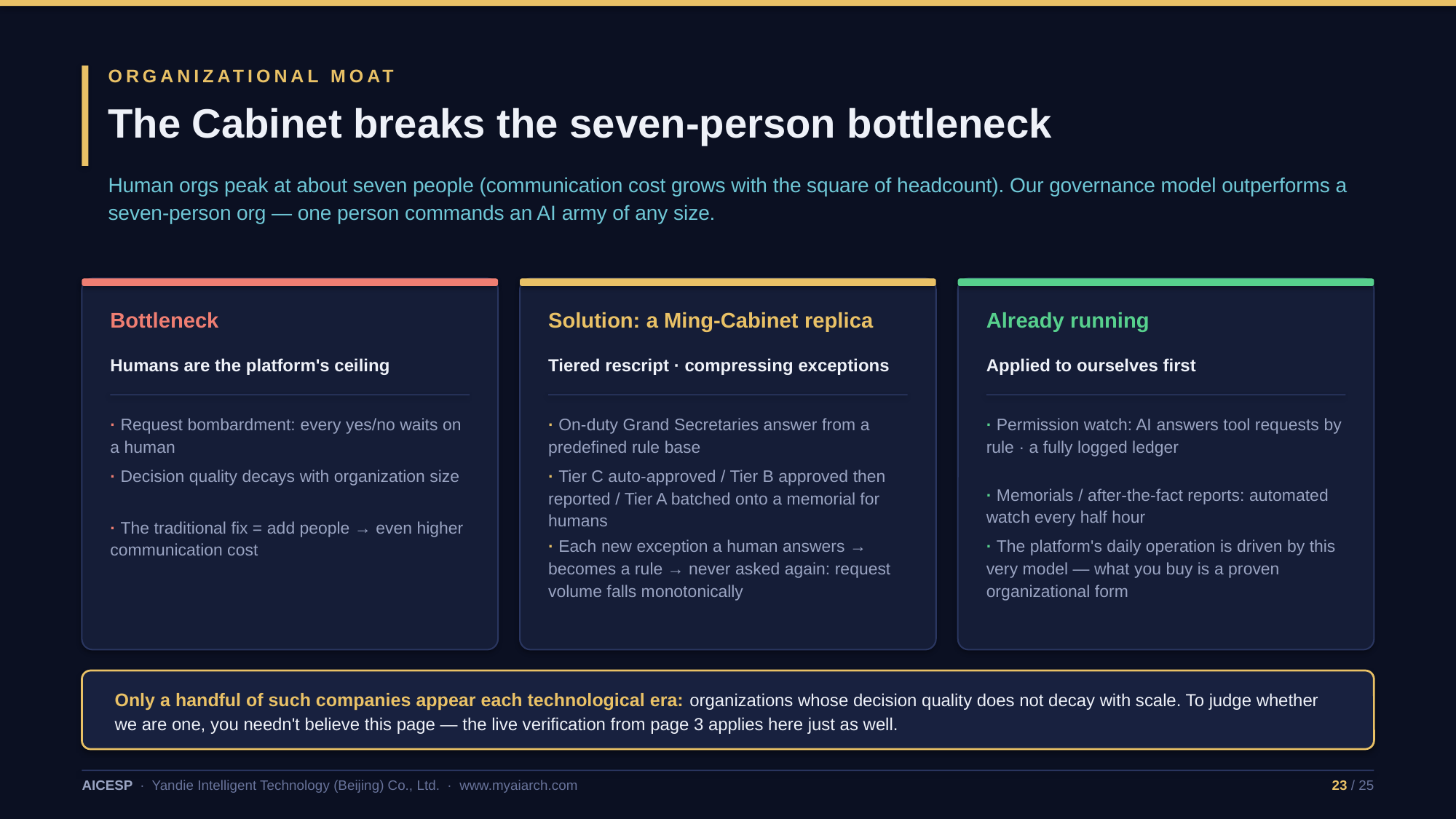

ORGANIZATIONAL MOAT

The Cabinet breaks the seven-person bottleneck
Human orgs peak at about seven people (communication cost grows with the square of headcount). Our governance model outperforms a seven-person org — one person commands an AI army of any size.

Bottleneck
Solution: a Ming-Cabinet replica
Already running
Humans are the platform's ceiling
Tiered rescript · compressing exceptions
Applied to ourselves first

· Request bombardment: every yes/no waits on a human
· On-duty Grand Secretaries answer from a predefined rule base
· Permission watch: AI answers tool requests by rule · a fully logged ledger
· Decision quality decays with organization size
· Tier C auto-approved / Tier B approved then reported / Tier A batched onto a memorial for humans
· Memorials / after-the-fact reports: automated watch every half hour
· The traditional fix = add people → even higher communication cost
· Each new exception a human answers → becomes a rule → never asked again: request volume falls monotonically
· The platform's daily operation is driven by this very model — what you buy is a proven organizational form

Only a handful of such companies appear each technological era: organizations whose decision quality does not decay with scale. To judge whether we are one, you needn't believe this page — the live verification from page 3 applies here just as well.

AICESP  ·  Yandie Intelligent Technology (Beijing) Co., Ltd.  ·  www.myaiarch.com
23 / 25